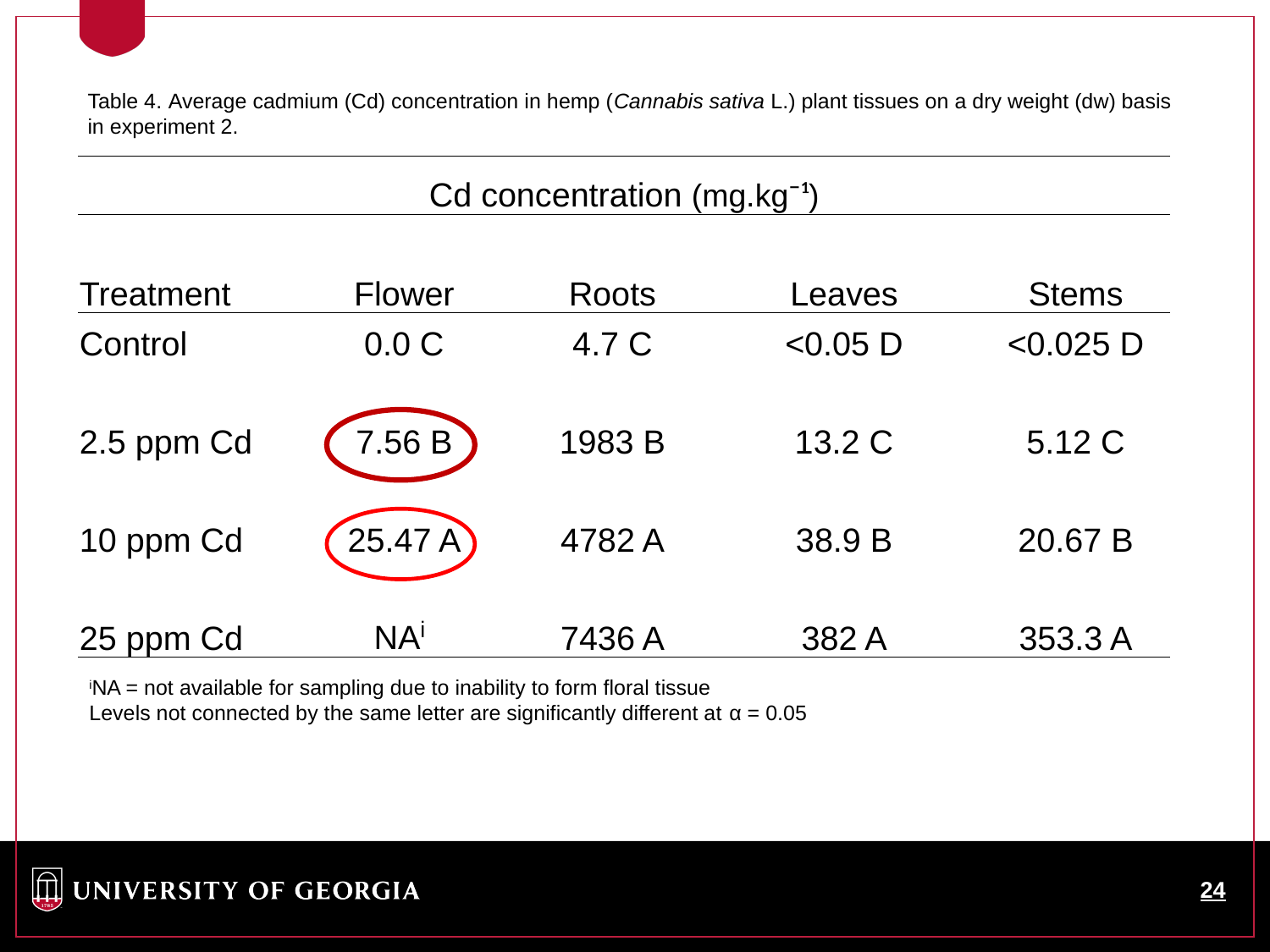

Table 4. Average cadmium (Cd) concentration in hemp (Cannabis sativa L.) plant tissues on a dry weight (dw) basis in experiment 2.
| Cd concentration (mg.kg¯¹) |  |  |  |  |
| --- | --- | --- | --- | --- |
| Treatment | Flower | Roots | Leaves | Stems |
| Control | 0.0 C | 4.7 C | <0.05 D | <0.025 D |
| 2.5 ppm Cd | 7.56 B | 1983 B | 13.2 C | 5.12 C |
| 10 ppm Cd | 25.47 A | 4782 A | 38.9 B | 20.67 B |
| 25 ppm Cd | NAi | 7436 A | 382 A | 353.3 A |

iNA = not available for sampling due to inability to form floral tissue
Levels not connected by the same letter are significantly different at α = 0.05